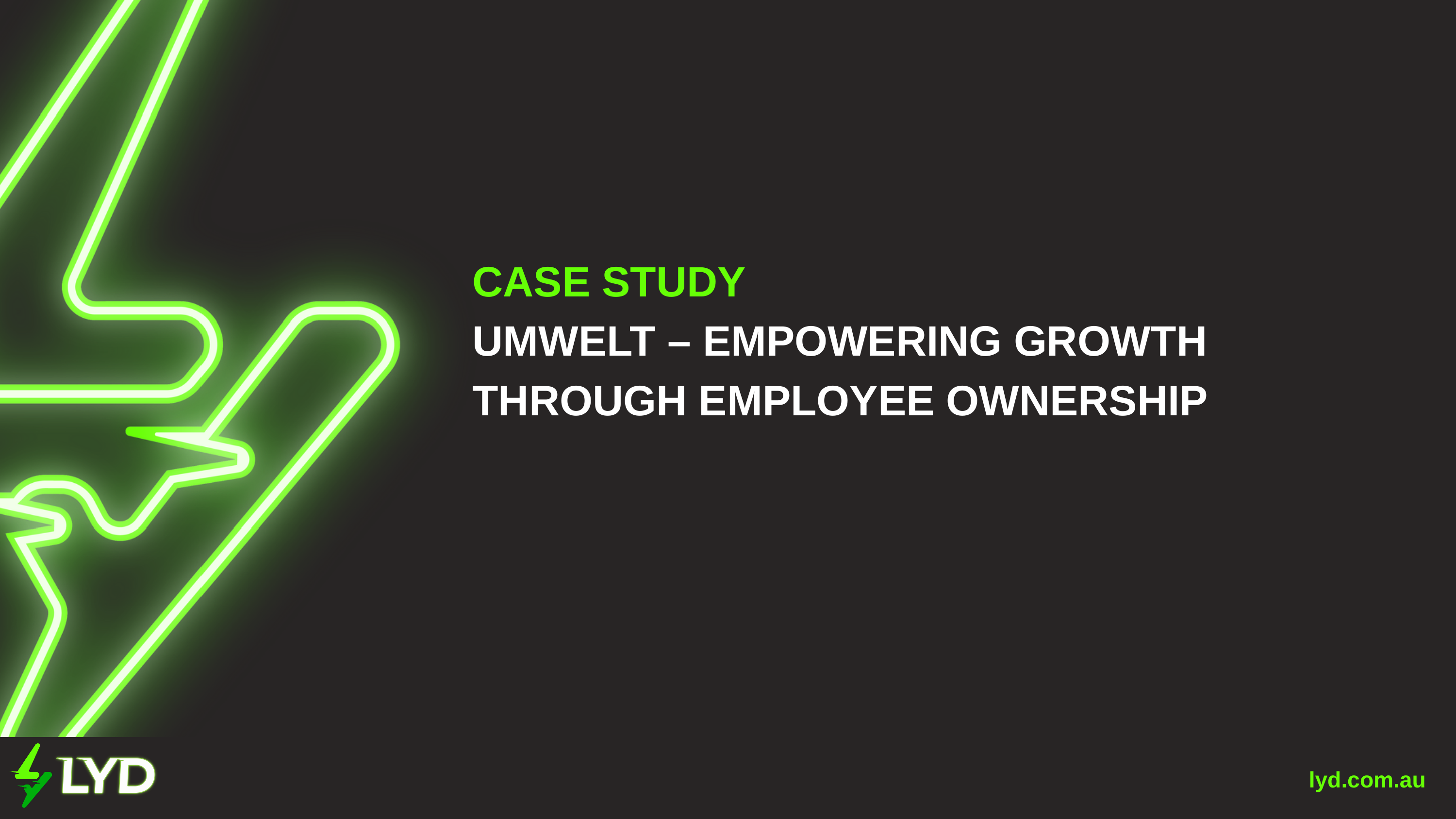

CASE STUDY
UMWELT – EMPOWERING GROWTH THROUGH EMPLOYEE OWNERSHIP

lyd.com.au